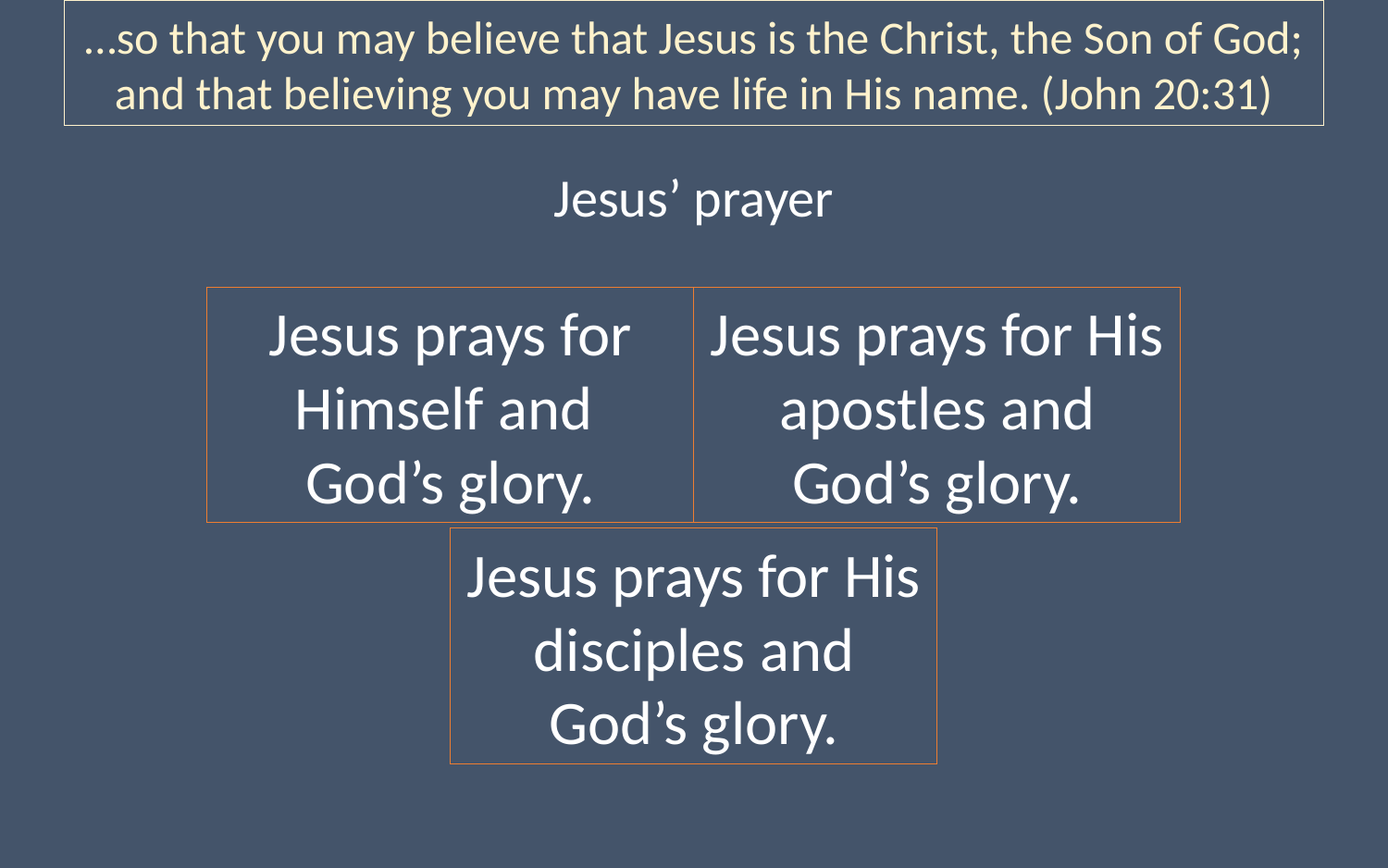

…so that you may believe that Jesus is the Christ, the Son of God; and that believing you may have life in His name. (John 20:31)
Jesus’ prayer

Jesus prays for Himself and
God’s glory.
Jesus prays for His apostles and God’s glory.
Jesus prays for His disciples and God’s glory.